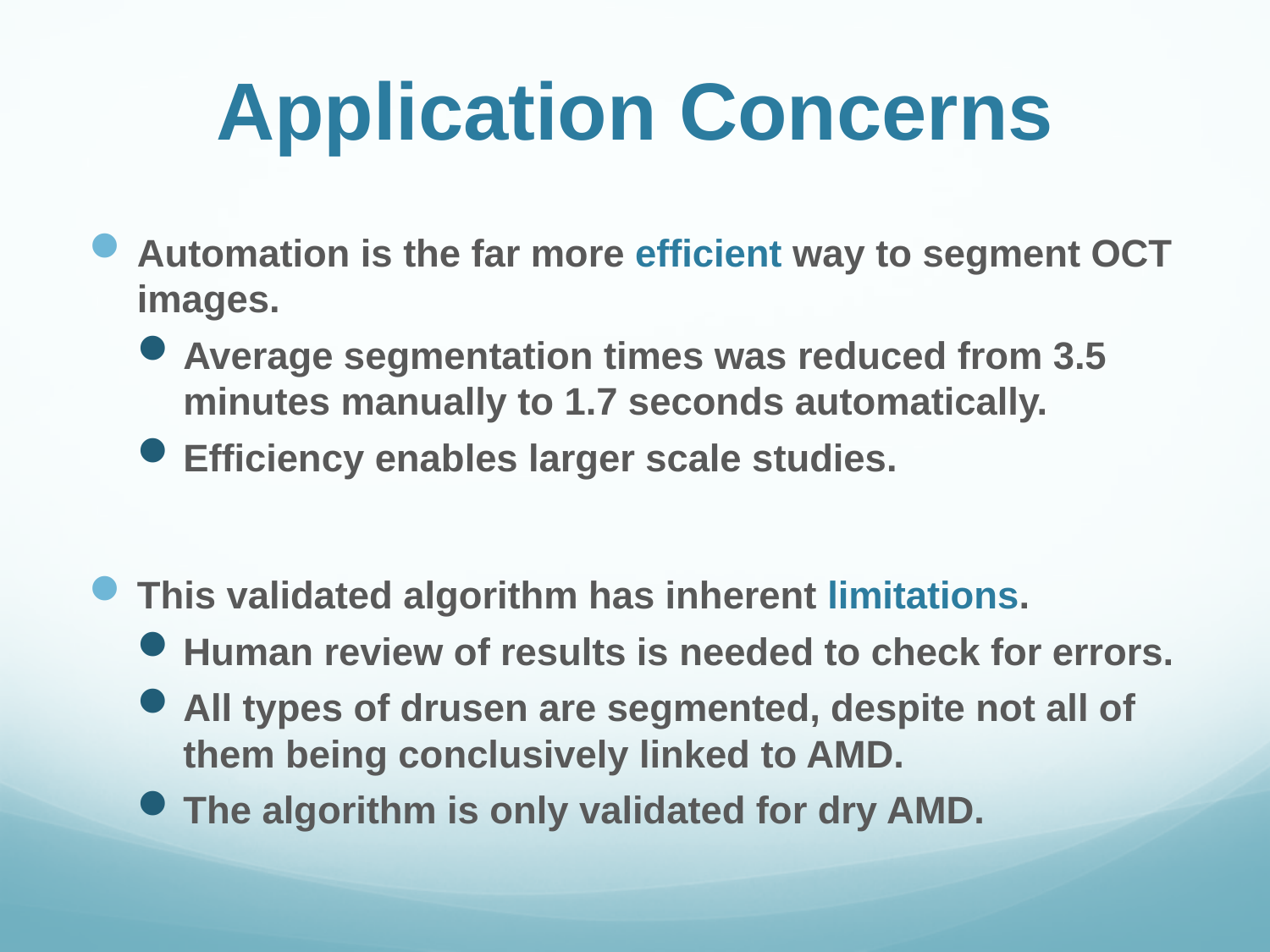

# Application Concerns
Automation is the far more efficient way to segment OCT images.
Average segmentation times was reduced from 3.5 minutes manually to 1.7 seconds automatically.
Efficiency enables larger scale studies.

This validated algorithm has inherent limitations.
Human review of results is needed to check for errors.
All types of drusen are segmented, despite not all of them being conclusively linked to AMD.
The algorithm is only validated for dry AMD.